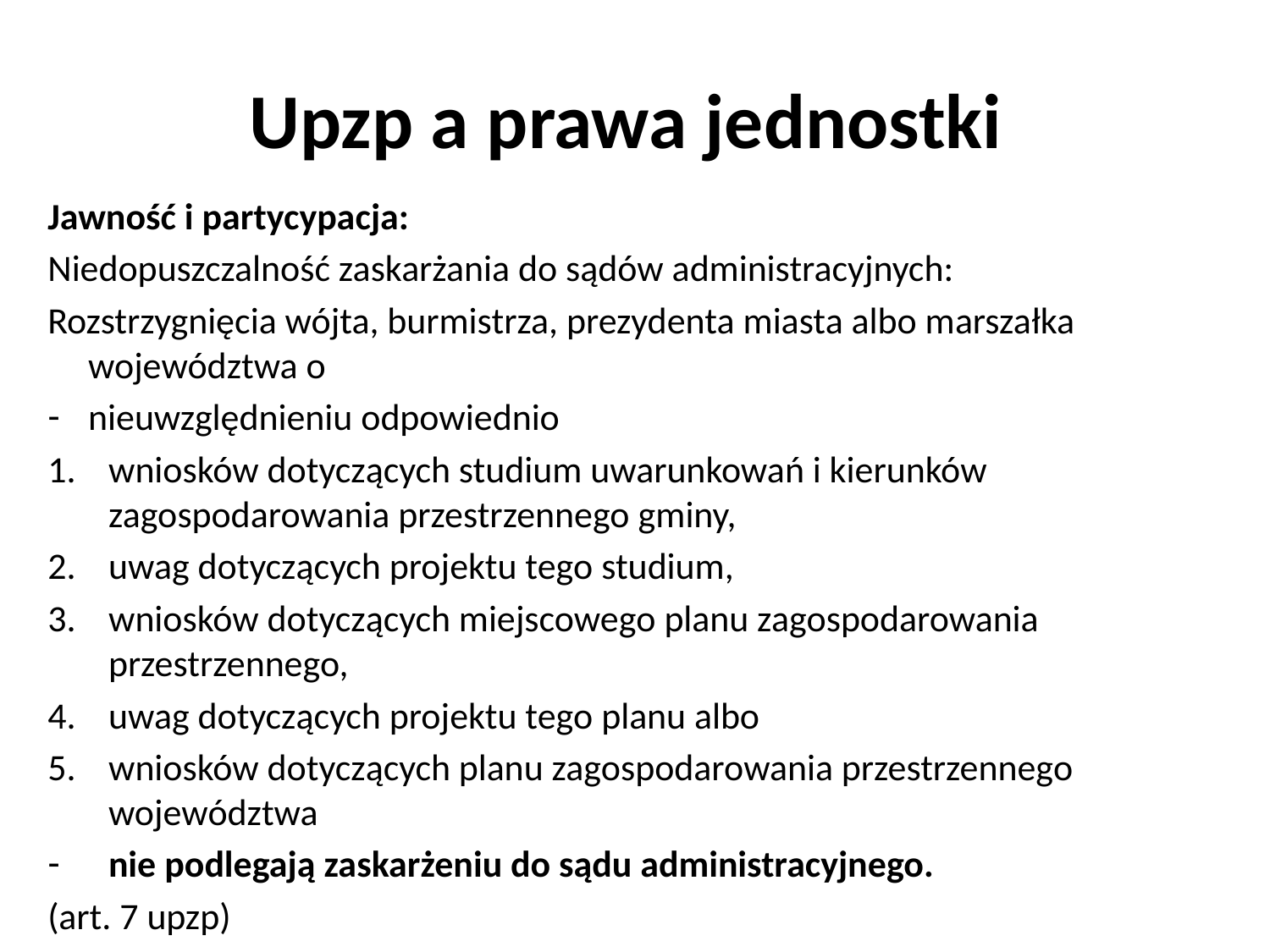

# Upzp a prawa jednostki
Jawność i partycypacja:
Niedopuszczalność zaskarżania do sądów administracyjnych:
Rozstrzygnięcia wójta, burmistrza, prezydenta miasta albo marszałka województwa o
nieuwzględnieniu odpowiednio
wniosków dotyczących studium uwarunkowań i kierunków zagospodarowania przestrzennego gminy,
uwag dotyczących projektu tego studium,
wniosków dotyczących miejscowego planu zagospodarowania przestrzennego,
uwag dotyczących projektu tego planu albo
wniosków dotyczących planu zagospodarowania przestrzennego województwa
nie podlegają zaskarżeniu do sądu administracyjnego.
(art. 7 upzp)